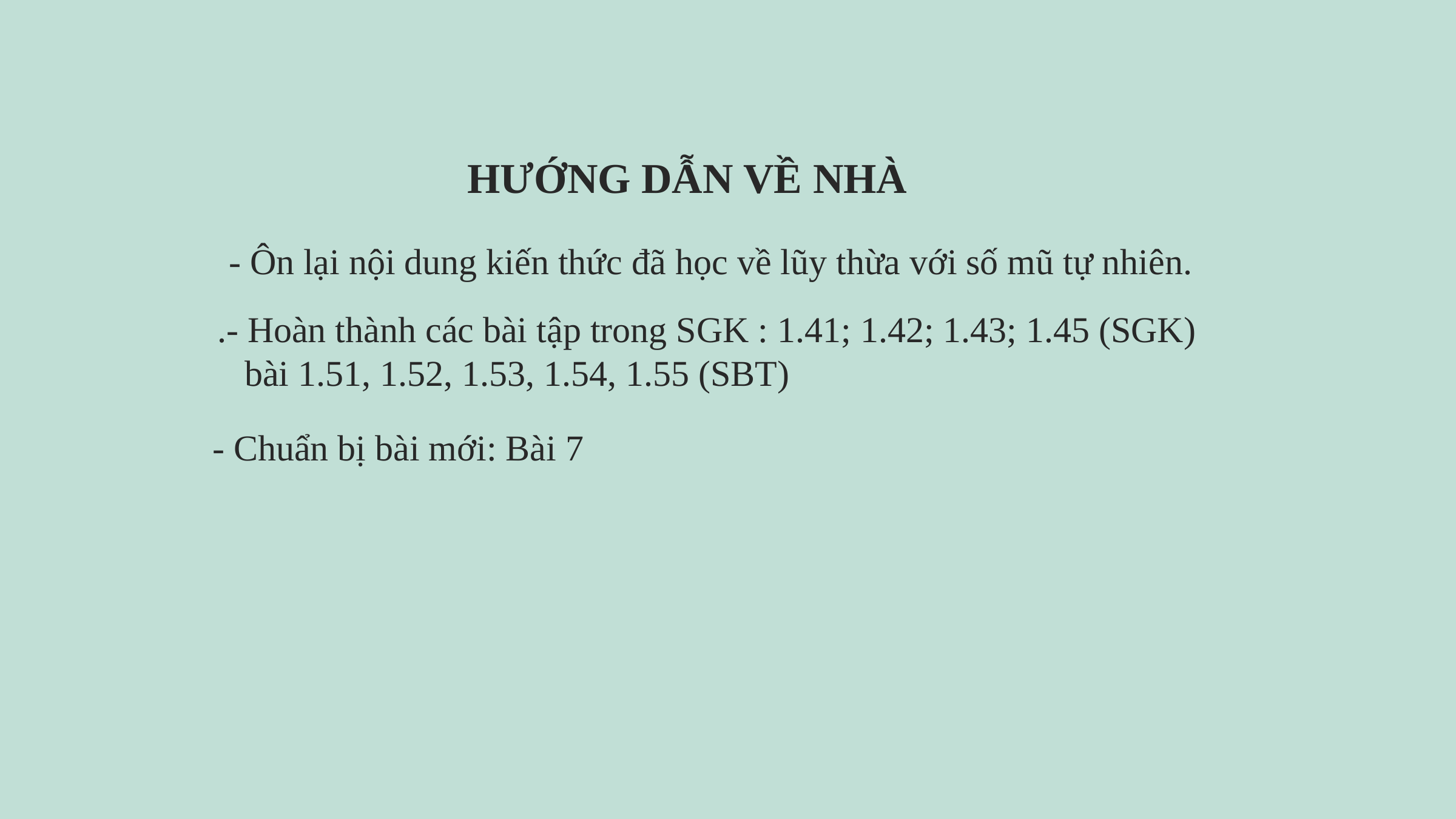

HƯỚNG DẪN VỀ NHÀ
- Ôn lại nội dung kiến thức đã học về lũy thừa với số mũ tự nhiên.
.- Hoàn thành các bài tập trong SGK : 1.41; 1.42; 1.43; 1.45 (SGK)
   bài 1.51, 1.52, 1.53, 1.54, 1.55 (SBT)
- Chuẩn bị bài mới: Bài 7